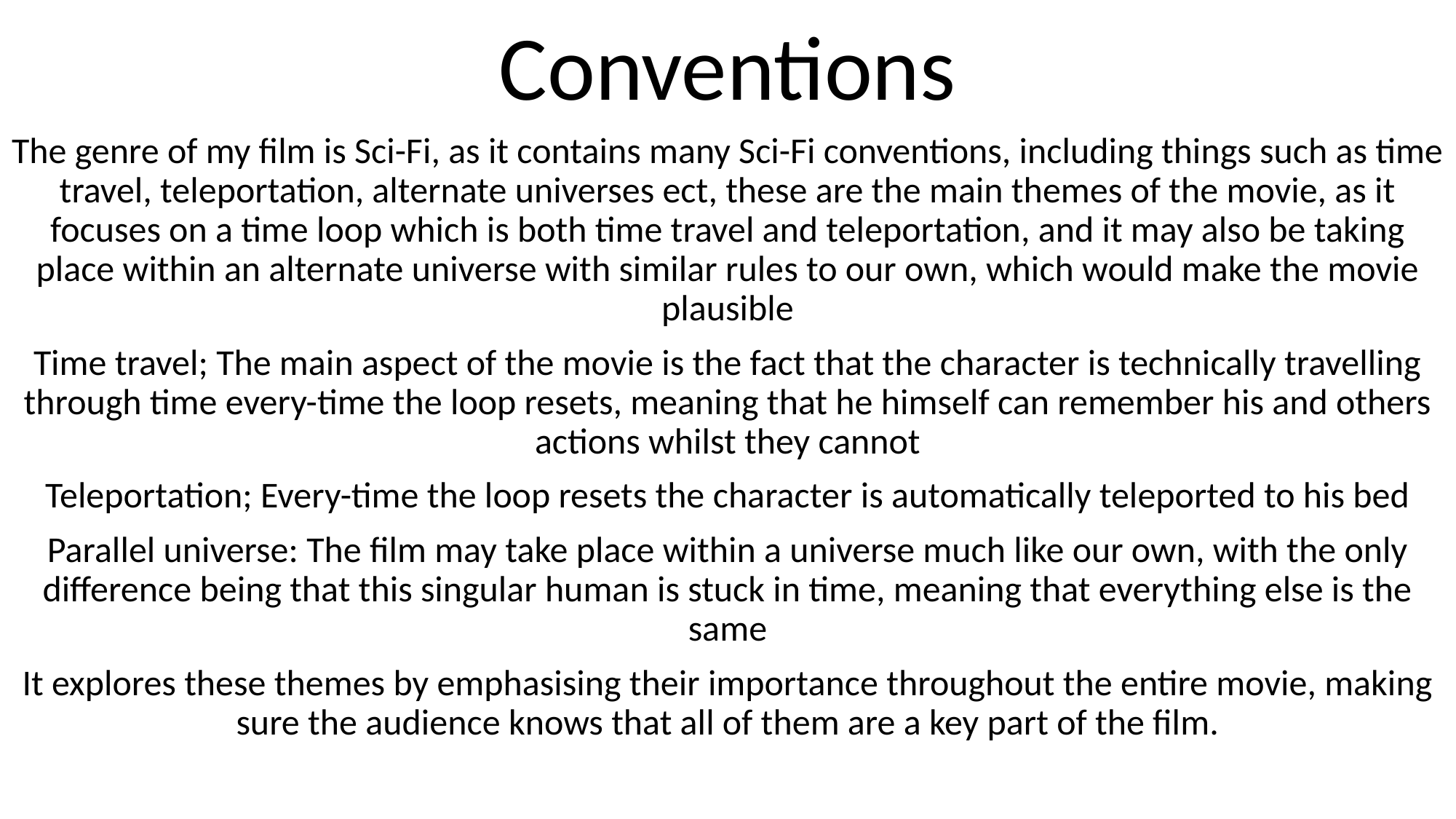

# Conventions
The genre of my film is Sci-Fi, as it contains many Sci-Fi conventions, including things such as time travel, teleportation, alternate universes ect, these are the main themes of the movie, as it focuses on a time loop which is both time travel and teleportation, and it may also be taking place within an alternate universe with similar rules to our own, which would make the movie plausible
Time travel; The main aspect of the movie is the fact that the character is technically travelling through time every-time the loop resets, meaning that he himself can remember his and others actions whilst they cannot
Teleportation; Every-time the loop resets the character is automatically teleported to his bed
Parallel universe: The film may take place within a universe much like our own, with the only difference being that this singular human is stuck in time, meaning that everything else is the same
It explores these themes by emphasising their importance throughout the entire movie, making sure the audience knows that all of them are a key part of the film.